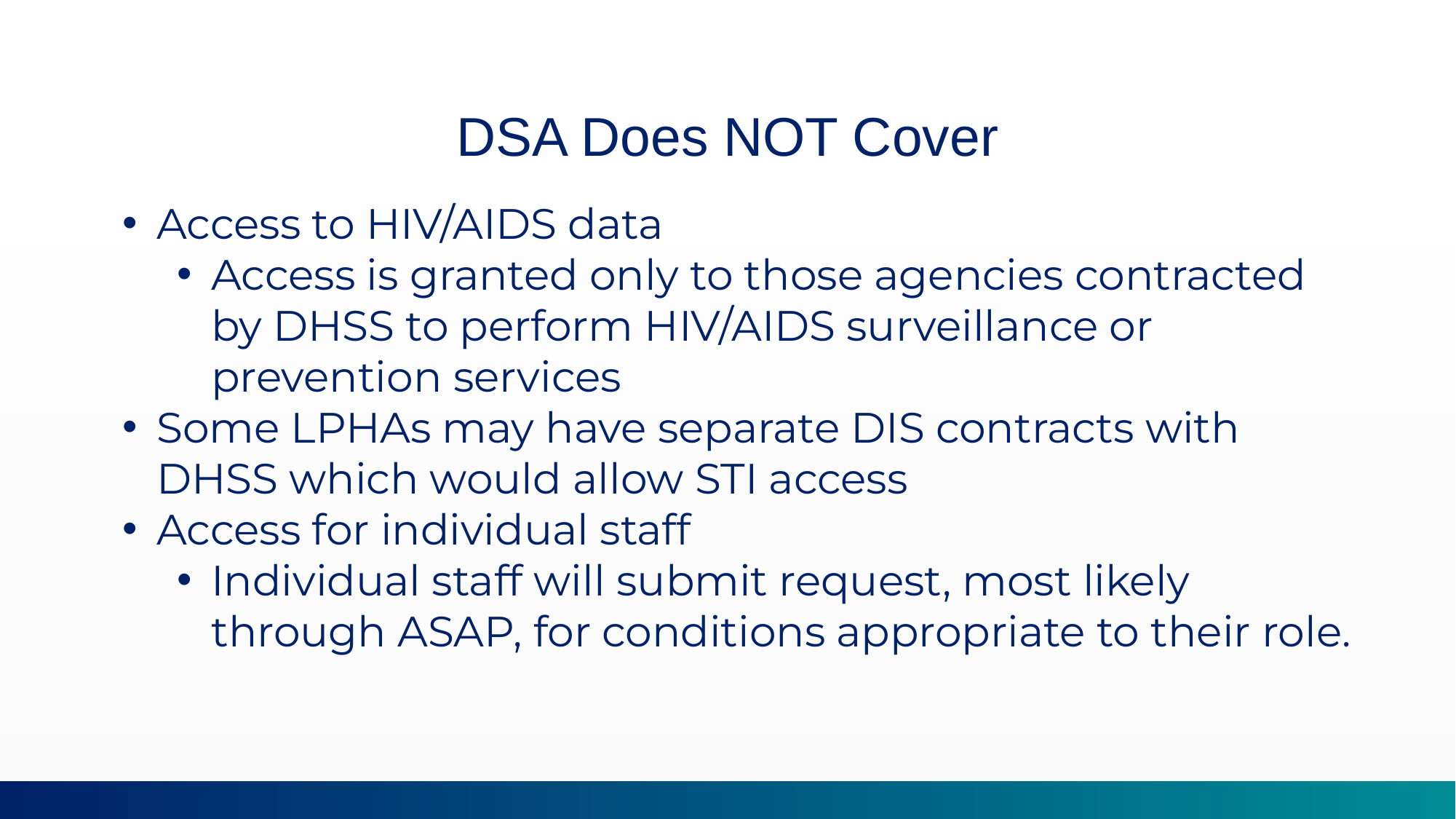

DSA Does NOT Cover
Access to HIV/AIDS data
Access is granted only to those agencies contracted by DHSS to perform HIV/AIDS surveillance or prevention services
Some LPHAs may have separate DIS contracts with DHSS which would allow STI access
Access for individual staff
Individual staff will submit request, most likely through ASAP, for conditions appropriate to their role.